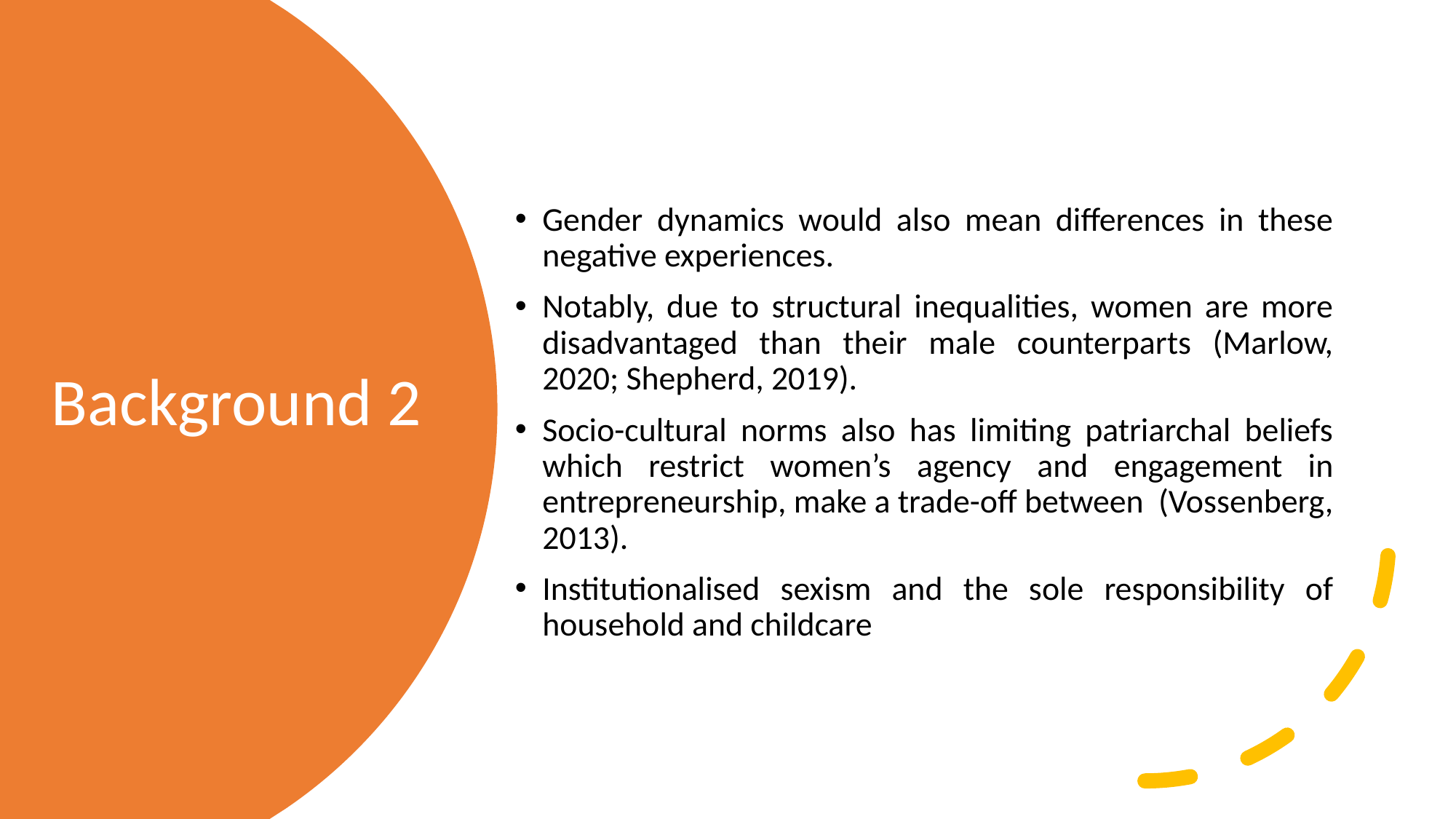

Gender dynamics would also mean differences in these negative experiences.
Notably, due to structural inequalities, women are more disadvantaged than their male counterparts (Marlow, 2020; Shepherd, 2019).
Socio-cultural norms also has limiting patriarchal beliefs which restrict women’s agency and engagement in entrepreneurship, make a trade-off between  (Vossenberg, 2013).
Institutionalised sexism and the sole responsibility of household and childcare
# Background 2